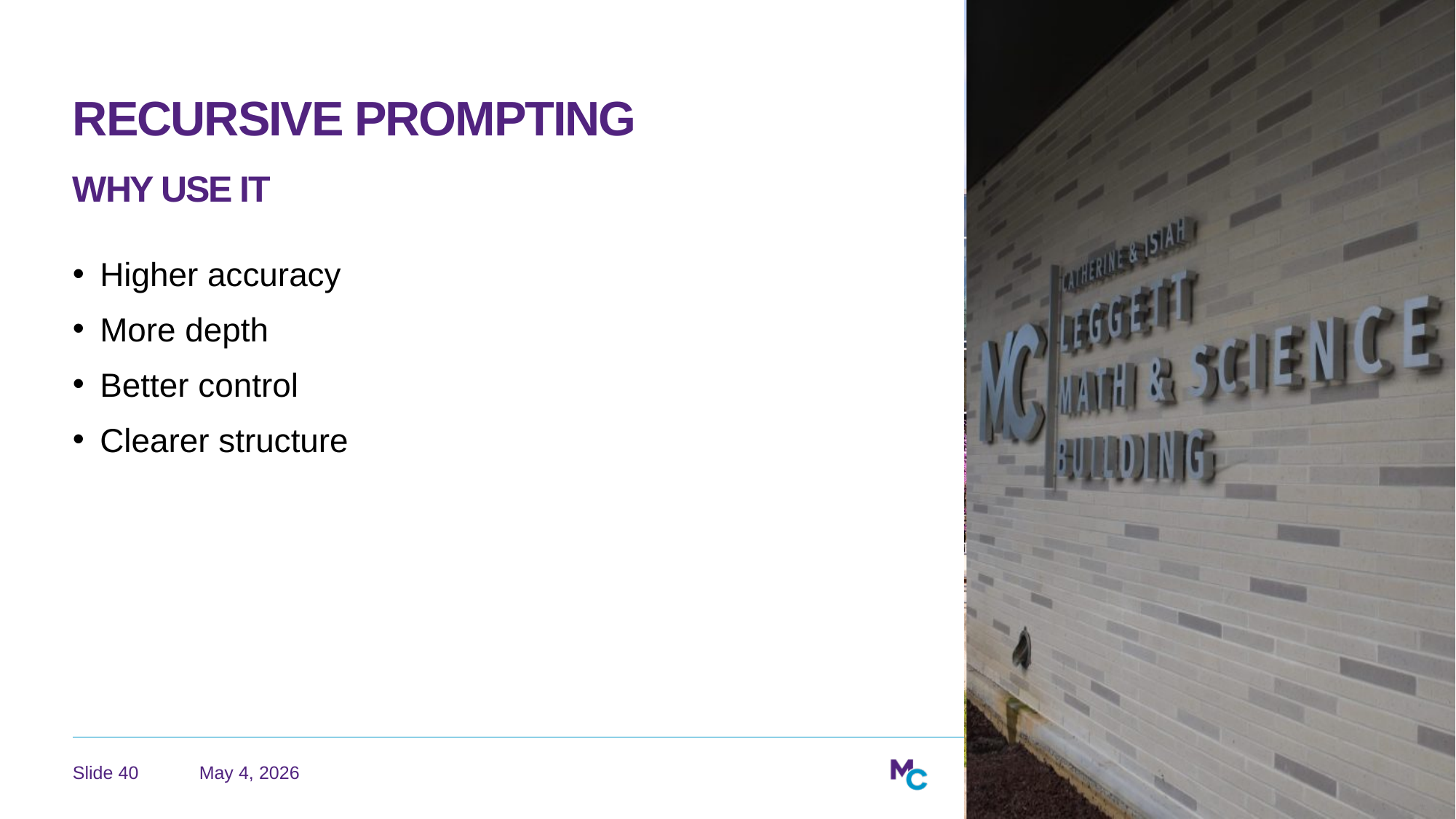

# Recursive Prompting Why Use It
Higher accuracy
More depth
Better control
Clearer structure
May 4, 2026